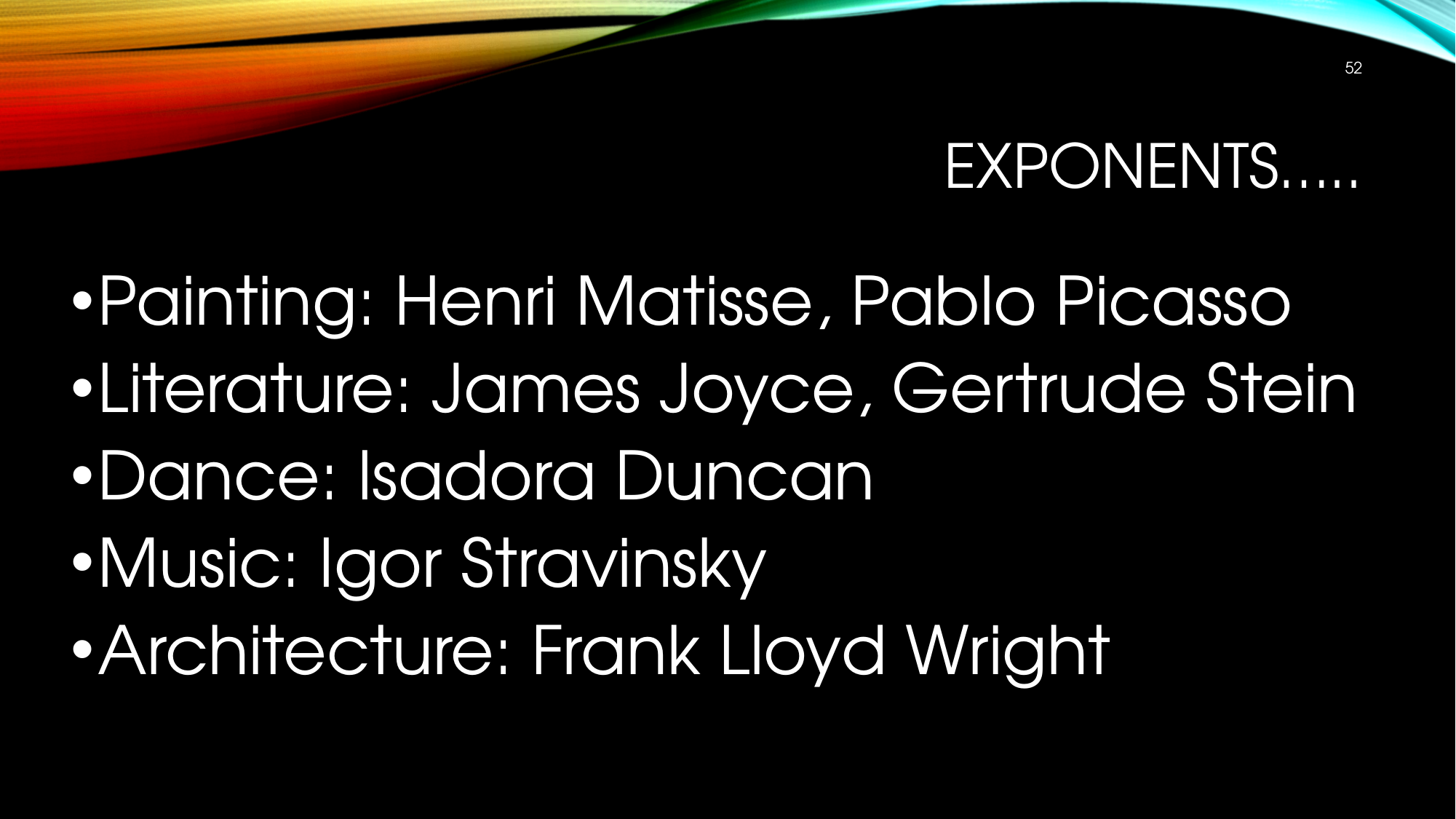

52
# Exponents…..
Painting: Henri Matisse, Pablo Picasso
Literature: James Joyce, Gertrude Stein
Dance: Isadora Duncan
Music: Igor Stravinsky
Architecture: Frank Lloyd Wright